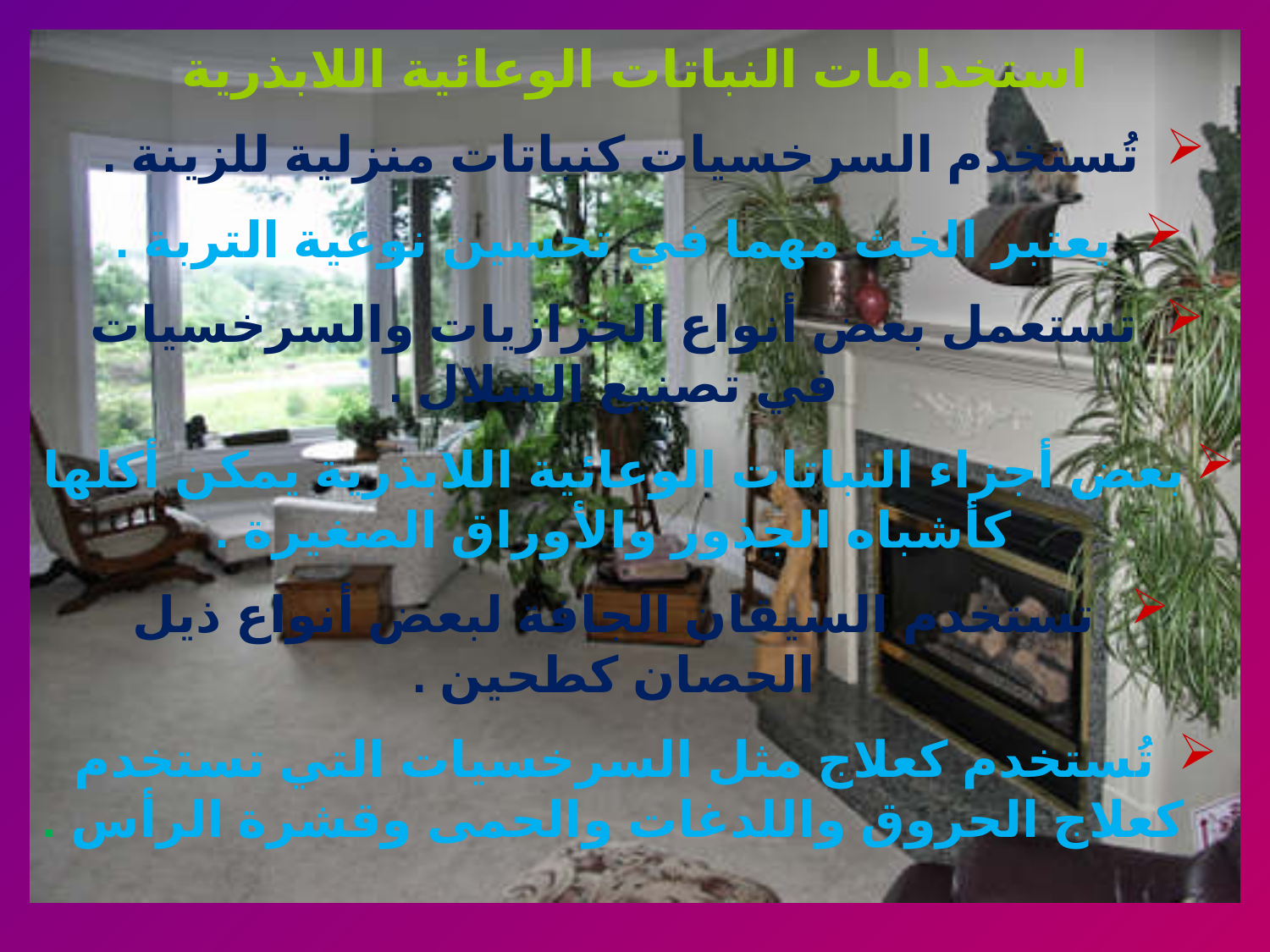

استخدامات النباتات الوعائية اللابذرية
تُستخدم السرخسيات كنباتات منزلية للزينة .
يعتبر الخث مهما في تحسين نوعية التربة .
تستعمل بعض أنواع الحزازيات والسرخسيات في تصنيع السلال .
بعض أجزاء النباتات الوعائية اللابذرية يمكن أكلها كأشباه الجذور والأوراق الصغيرة .
تستخدم السيقان الجافة لبعض أنواع ذيل الحصان كطحين .
تُستخدم كعلاج مثل السرخسيات التي تستخدم كعلاج الحروق واللدغات والحمى وقشرة الرأس .